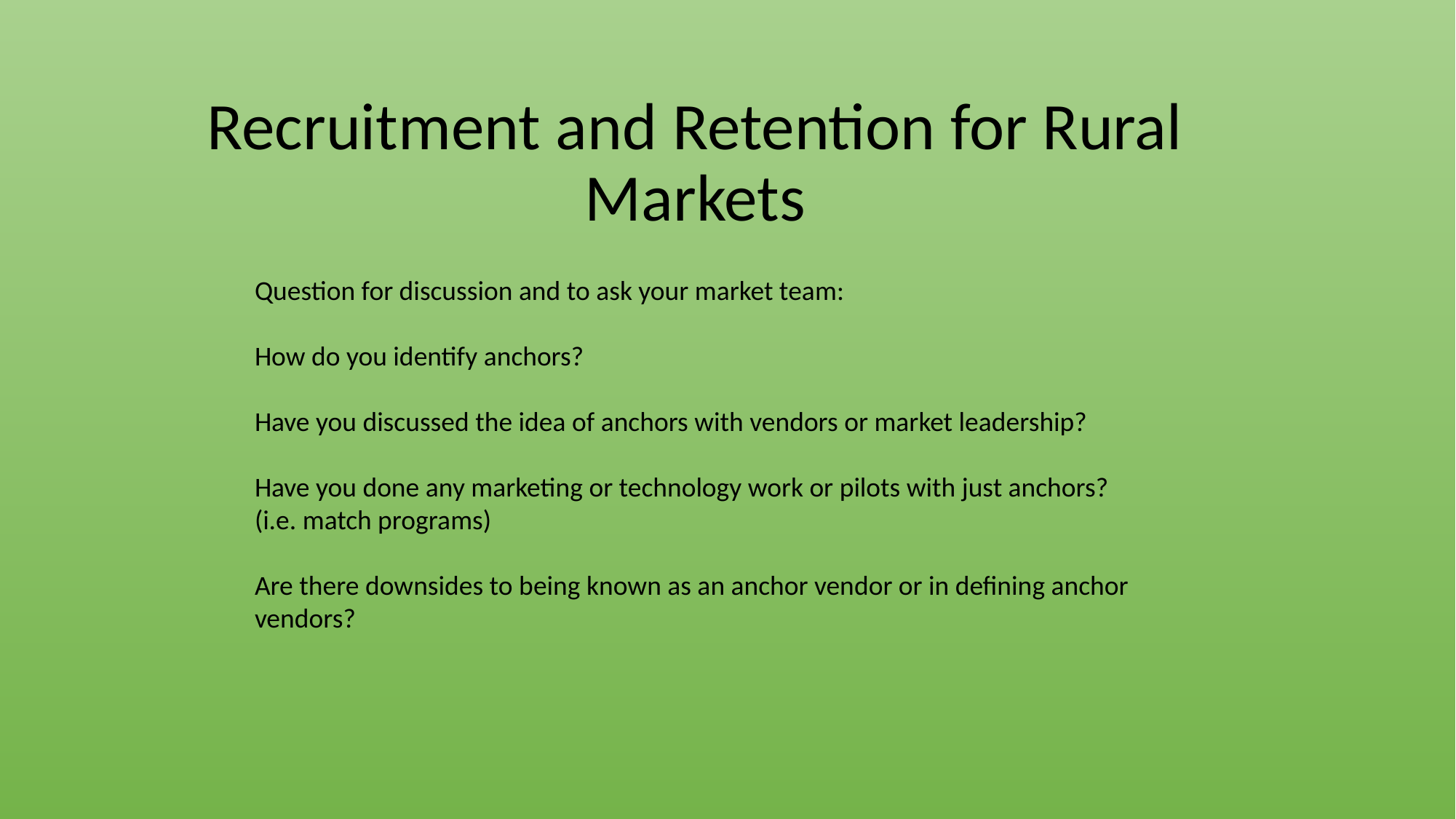

# Recruitment and Retention for Rural Markets
Question for discussion and to ask your market team:

How do you identify anchors?

Have you discussed the idea of anchors with vendors or market leadership?

Have you done any marketing or technology work or pilots with just anchors? (i.e. match programs)

Are there downsides to being known as an anchor vendor or in defining anchor vendors?